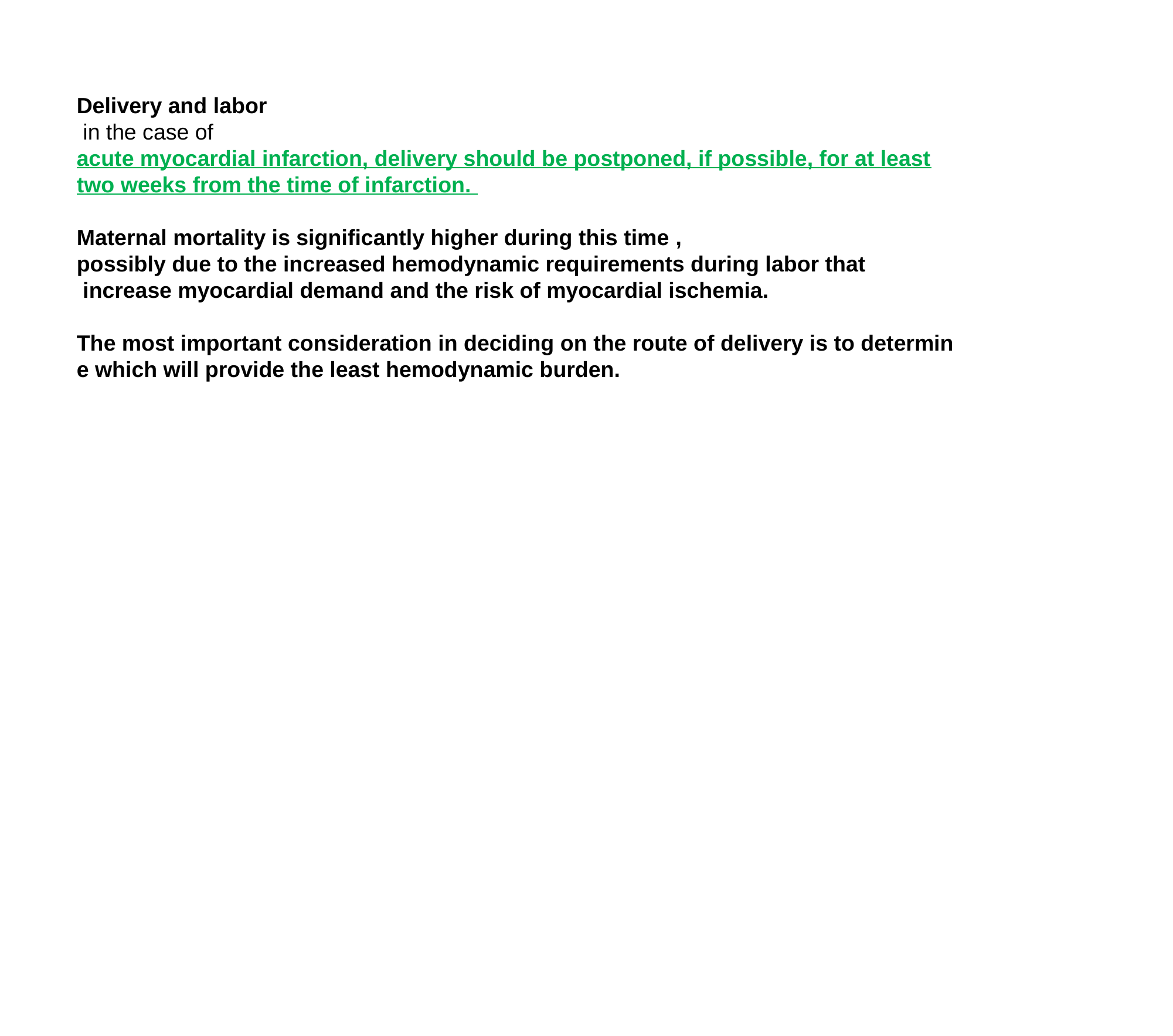

Delivery and labor
 in the case of acute myocardial infarction, delivery should be postponed, if possible, for at least two weeks from the time of infarction.

Maternal mortality is significantly higher during this time , possibly due to the increased hemodynamic requirements during labor that  increase myocardial demand and the risk of myocardial ischemia.

The most important consideration in deciding on the route of delivery is to determine which will provide the least hemodynamic burden.